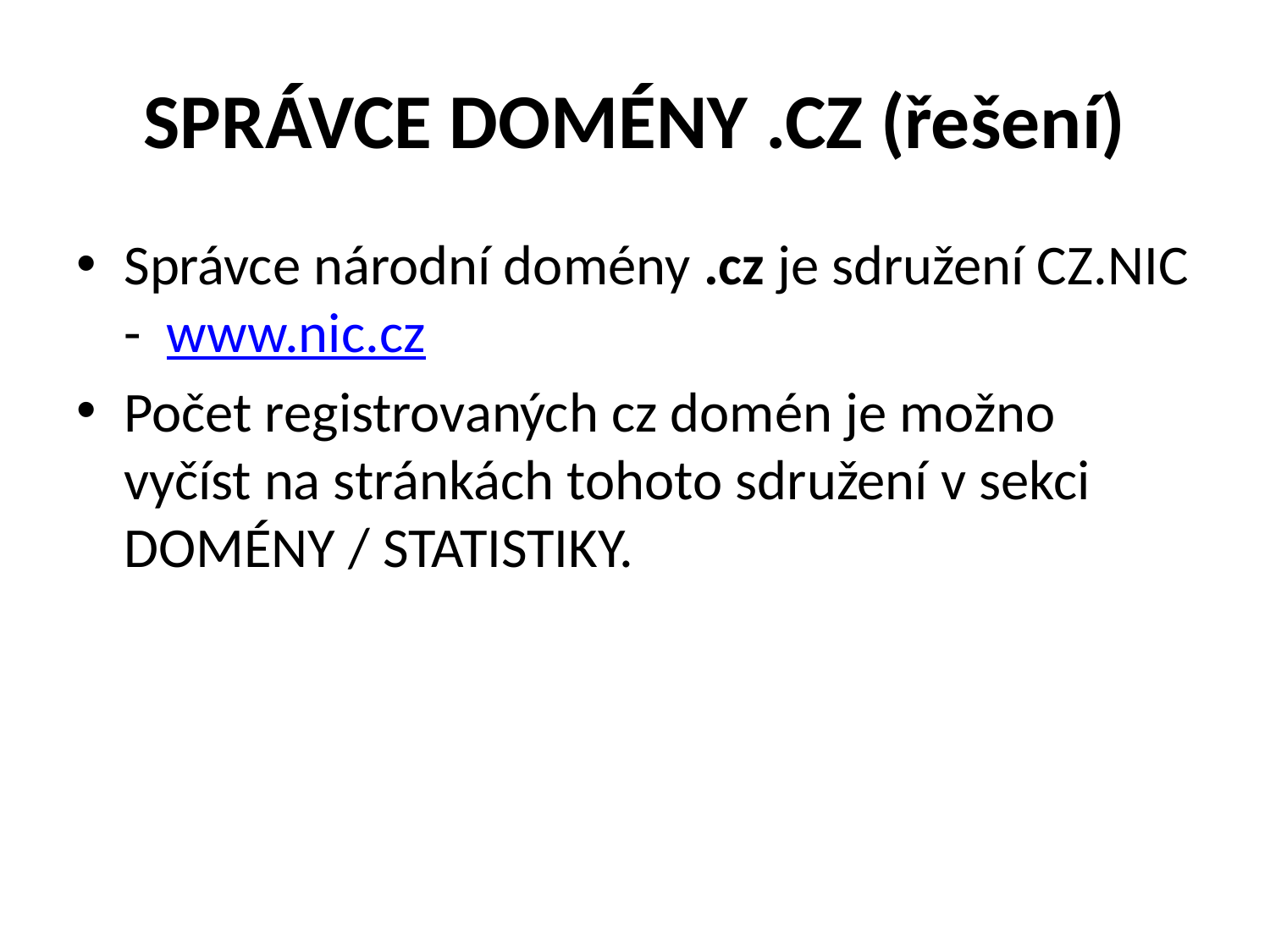

# SPRÁVCE DOMÉNY .CZ (řešení)
Správce národní domény .cz je sdružení CZ.NIC -  www.nic.cz
Počet registrovaných cz domén je možno vyčíst na stránkách tohoto sdružení v sekci DOMÉNY / STATISTIKY.